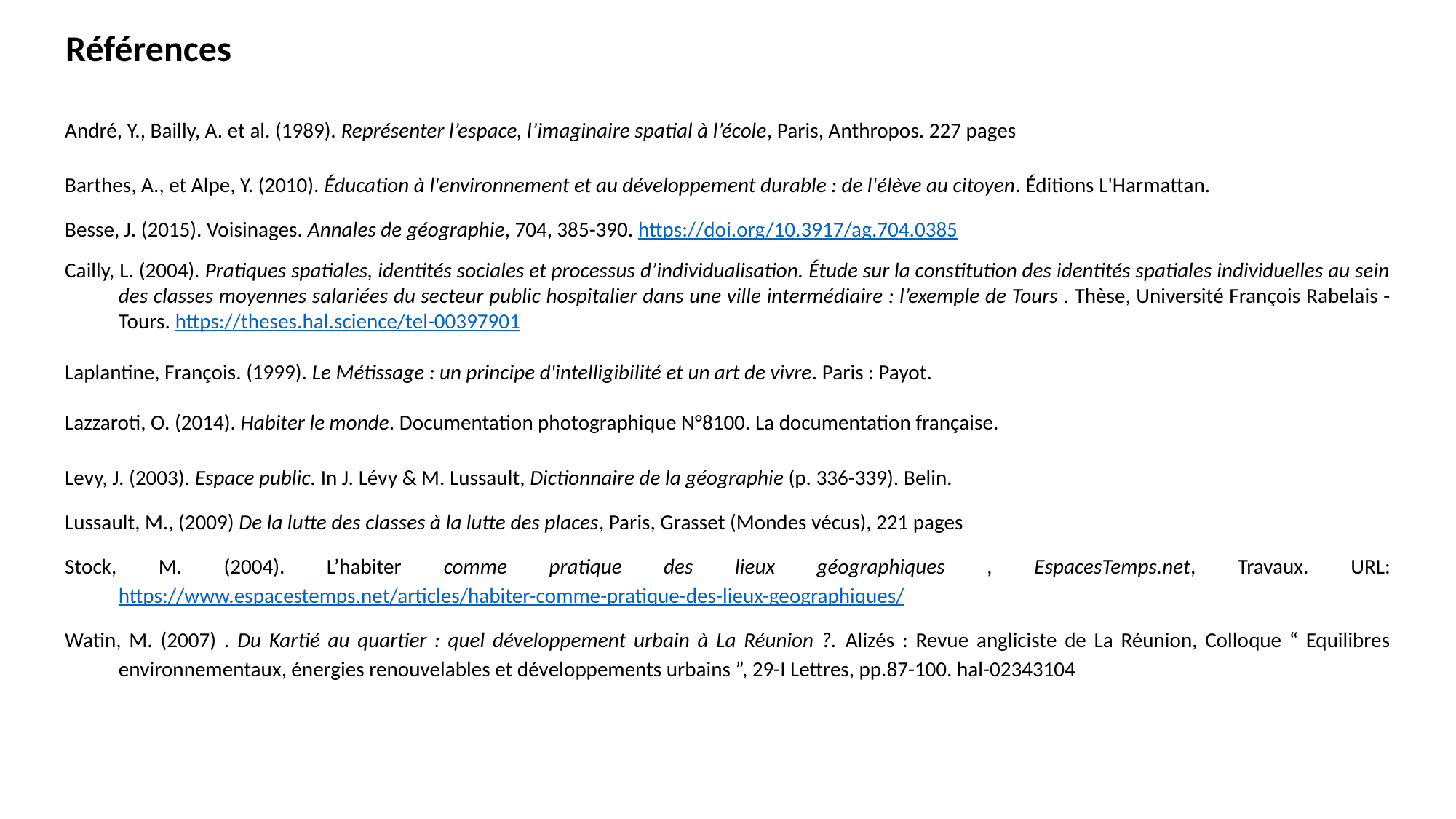

Références
André, Y., Bailly, A. et al. (1989). Représenter l’espace, l’imaginaire spatial à l’école, Paris, Anthropos. 227 pages

Barthes, A., et Alpe, Y. (2010). Éducation à l'environnement et au développement durable : de l'élève au citoyen. Éditions L'Harmattan.
Besse, J. (2015). Voisinages. Annales de géographie, 704, 385-390. https://doi.org/10.3917/ag.704.0385
Cailly, L. (2004). Pratiques spatiales, identités sociales et processus d’individualisation. Étude sur la constitution des identités spatiales individuelles au sein des classes moyennes salariées du secteur public hospitalier dans une ville intermédiaire : l’exemple de Tours . Thèse, Université François Rabelais - Tours. https://theses.hal.science/tel-00397901

Laplantine, François. (1999). Le Métissage : un principe d'intelligibilité et un art de vivre. Paris : Payot.

Lazzaroti, O. (2014). Habiter le monde. Documentation photographique N°8100. La documentation française.

Levy, J. (2003). Espace public. In J. Lévy & M. Lussault, Dictionnaire de la géographie (p. 336-339). Belin.
Lussault, M., (2009) De la lutte des classes à la lutte des places, Paris, Grasset (Mondes vécus), 221 pages
Stock, M. (2004). L’habiter comme pratique des lieux géographiques , EspacesTemps.net, Travaux. URL: https://www.espacestemps.net/articles/habiter-comme-pratique-des-lieux-geographiques/
Watin, M. (2007) . Du Kartié au quartier : quel développement urbain à La Réunion ?. Alizés : Revue angliciste de La Réunion, Colloque “ Equilibres environnementaux, énergies renouvelables et développements urbains ”, 29-I Lettres, pp.87-100. hal-02343104